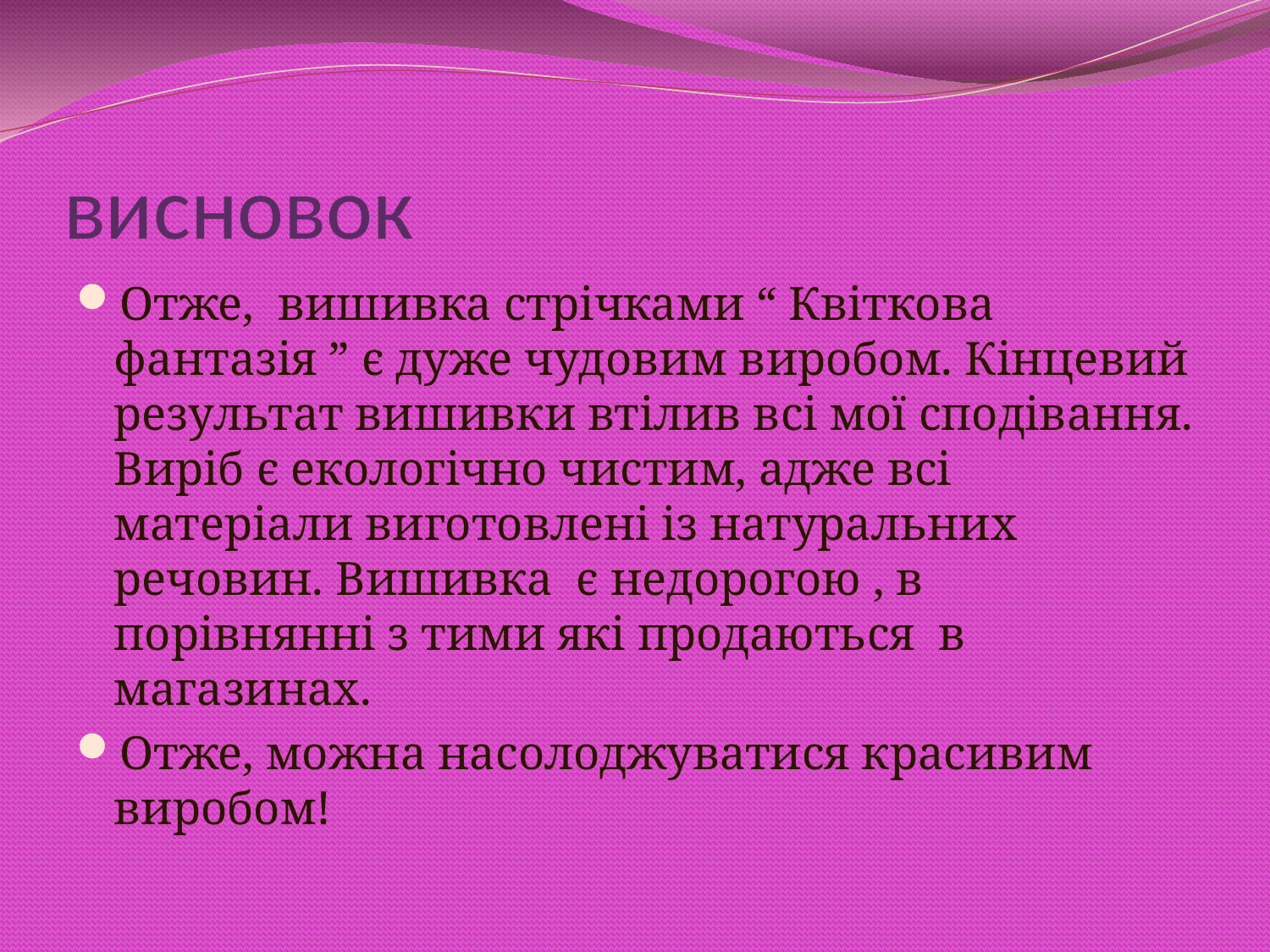

# висновок
Отже,  вишивка стрічками “ Квіткова фантазія ” є дуже чудовим виробом. Кінцевий результат вишивки втілив всі мої сподівання. Виріб є екологічно чистим, адже всі матеріали виготовлені із натуральних речовин. Вишивка  є недорогою , в порівнянні з тими які продаються  в магазинах.
Отже, можна насолоджуватися красивим виробом!